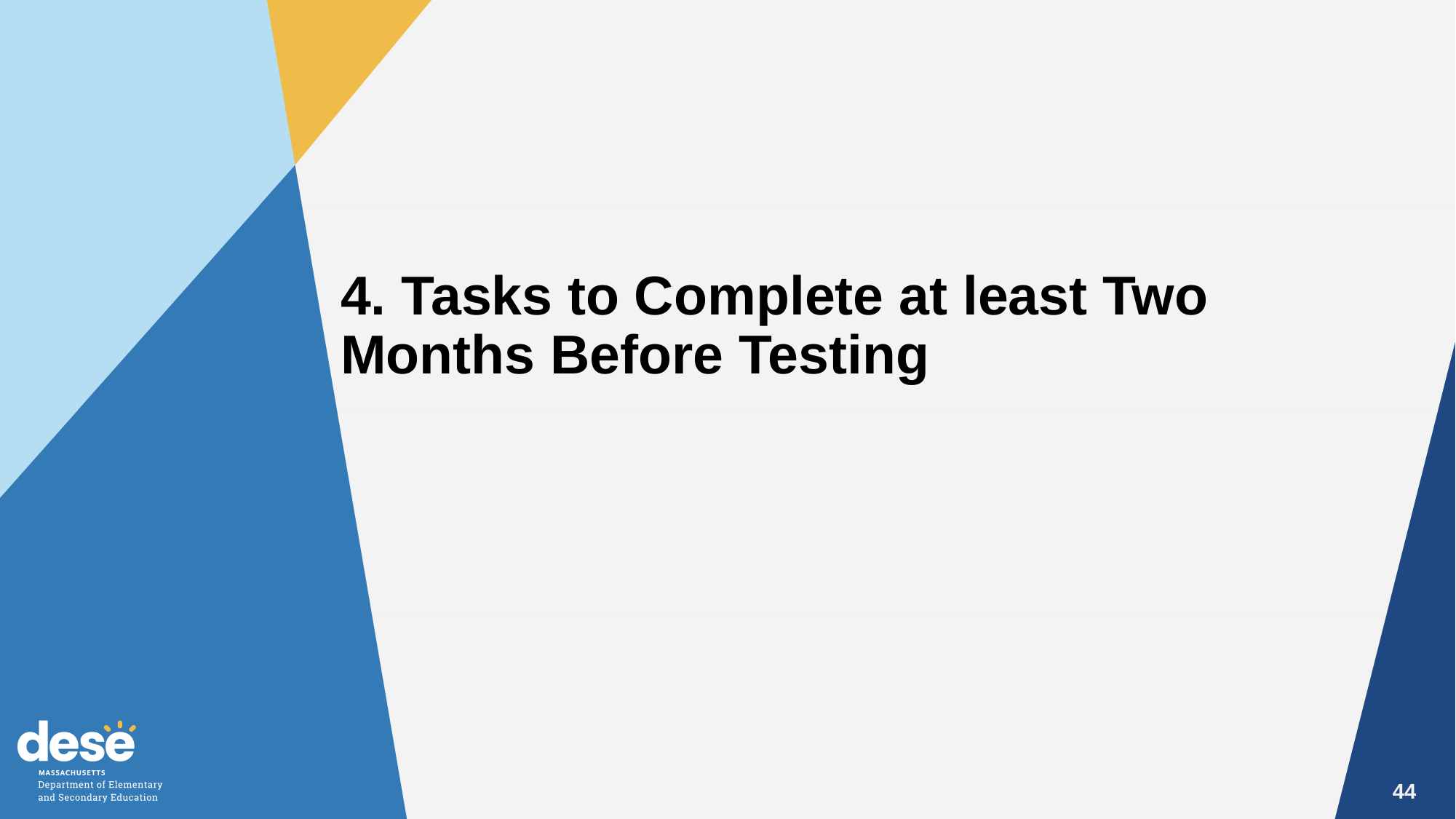

4. Tasks to Complete at least Two Months Before Testing
44